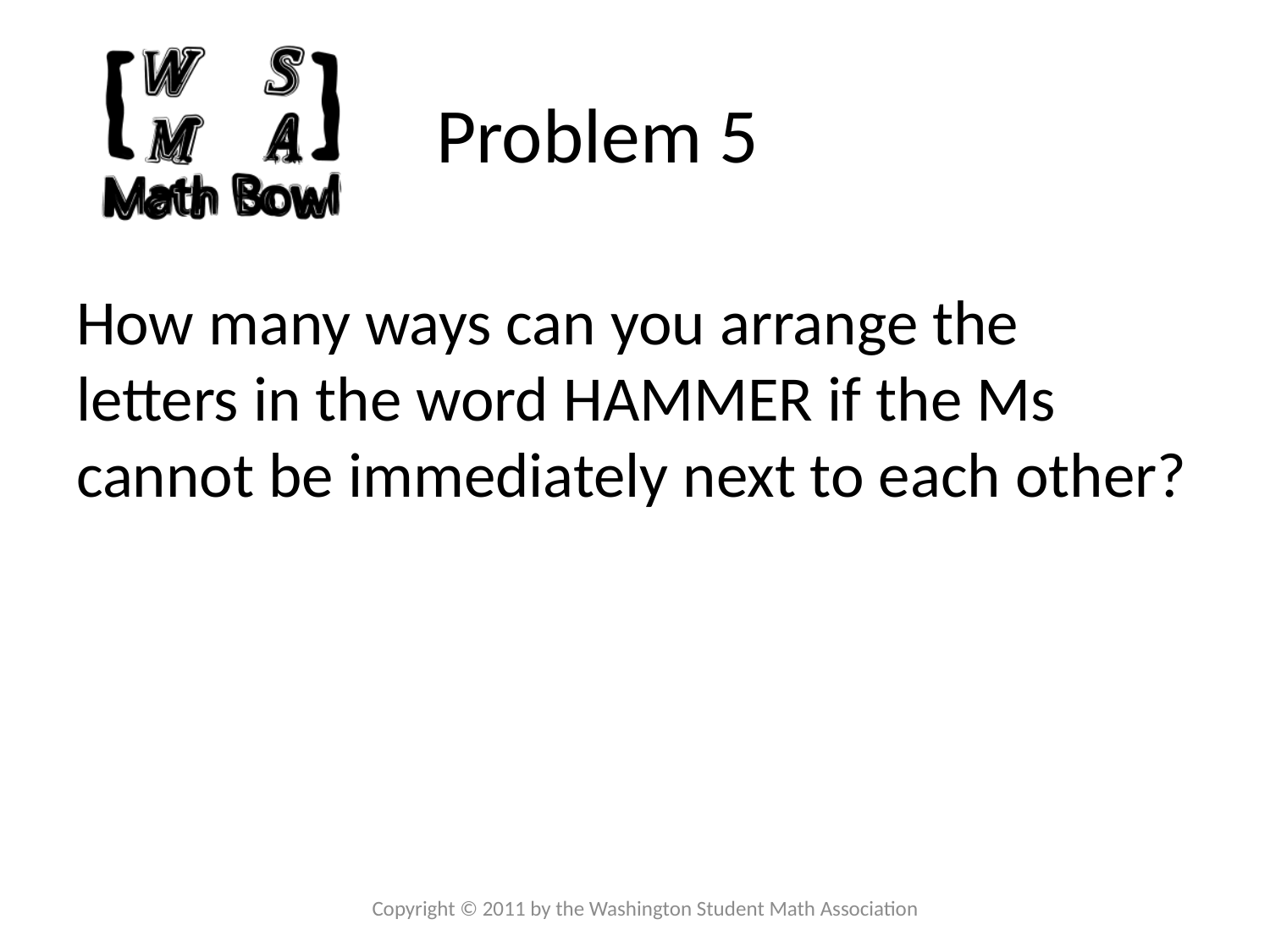

# Problem 5
How many ways can you arrange the letters in the word HAMMER if the Ms cannot be immediately next to each other?
Copyright © 2011 by the Washington Student Math Association